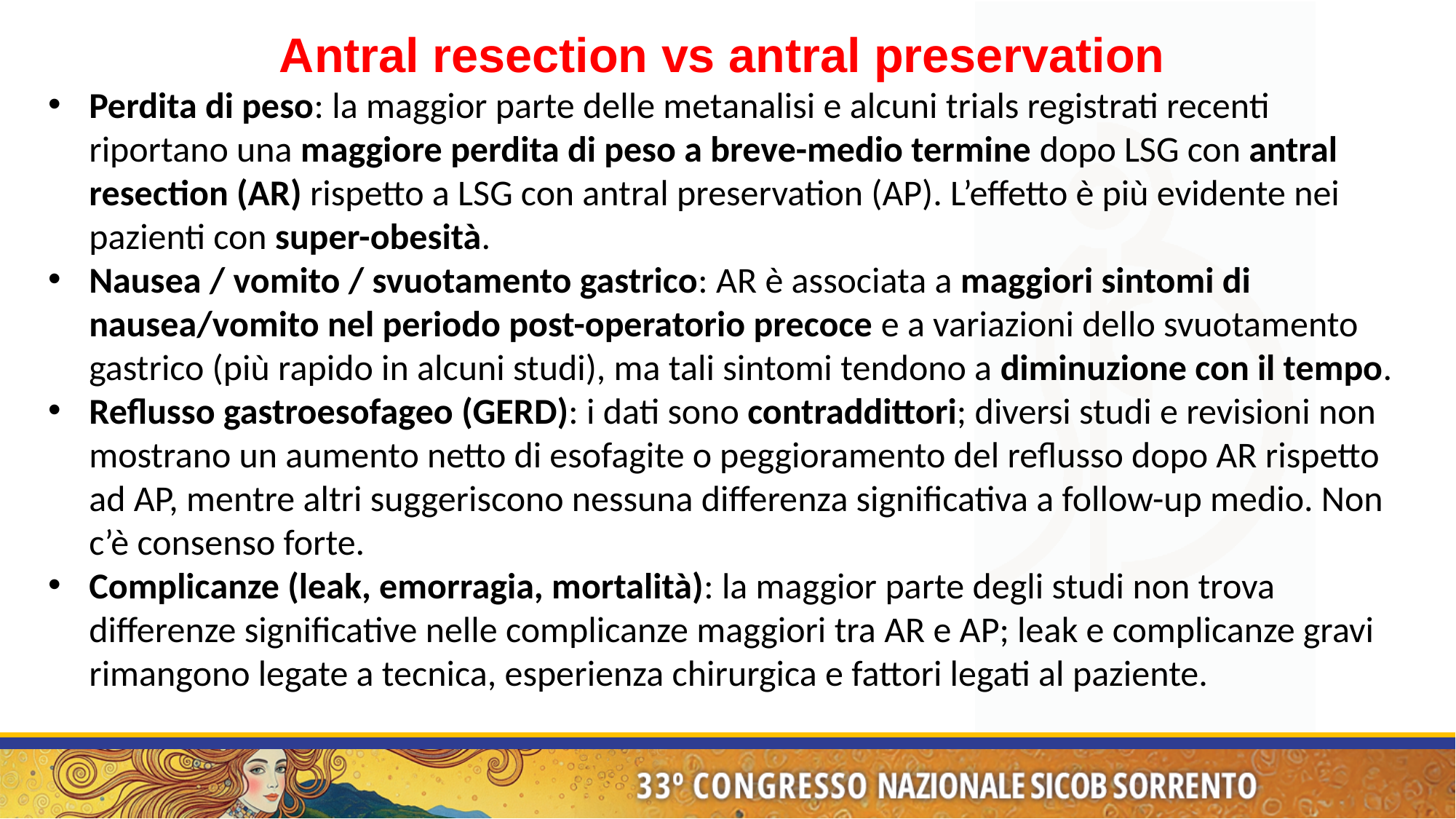

Antral resection vs antral preservation
Perdita di peso: la maggior parte delle metanalisi e alcuni trials registrati recenti riportano una maggiore perdita di peso a breve-medio termine dopo LSG con antral resection (AR) rispetto a LSG con antral preservation (AP). L’effetto è più evidente nei pazienti con super-obesità.
Nausea / vomito / svuotamento gastrico: AR è associata a maggiori sintomi di nausea/vomito nel periodo post-operatorio precoce e a variazioni dello svuotamento gastrico (più rapido in alcuni studi), ma tali sintomi tendono a diminuzione con il tempo.
Reflusso gastroesofageo (GERD): i dati sono contraddittori; diversi studi e revisioni non mostrano un aumento netto di esofagite o peggioramento del reflusso dopo AR rispetto ad AP, mentre altri suggeriscono nessuna differenza significativa a follow-up medio. Non c’è consenso forte.
Complicanze (leak, emorragia, mortalità): la maggior parte degli studi non trova differenze significative nelle complicanze maggiori tra AR e AP; leak e complicanze gravi rimangono legate a tecnica, esperienza chirurgica e fattori legati al paziente.